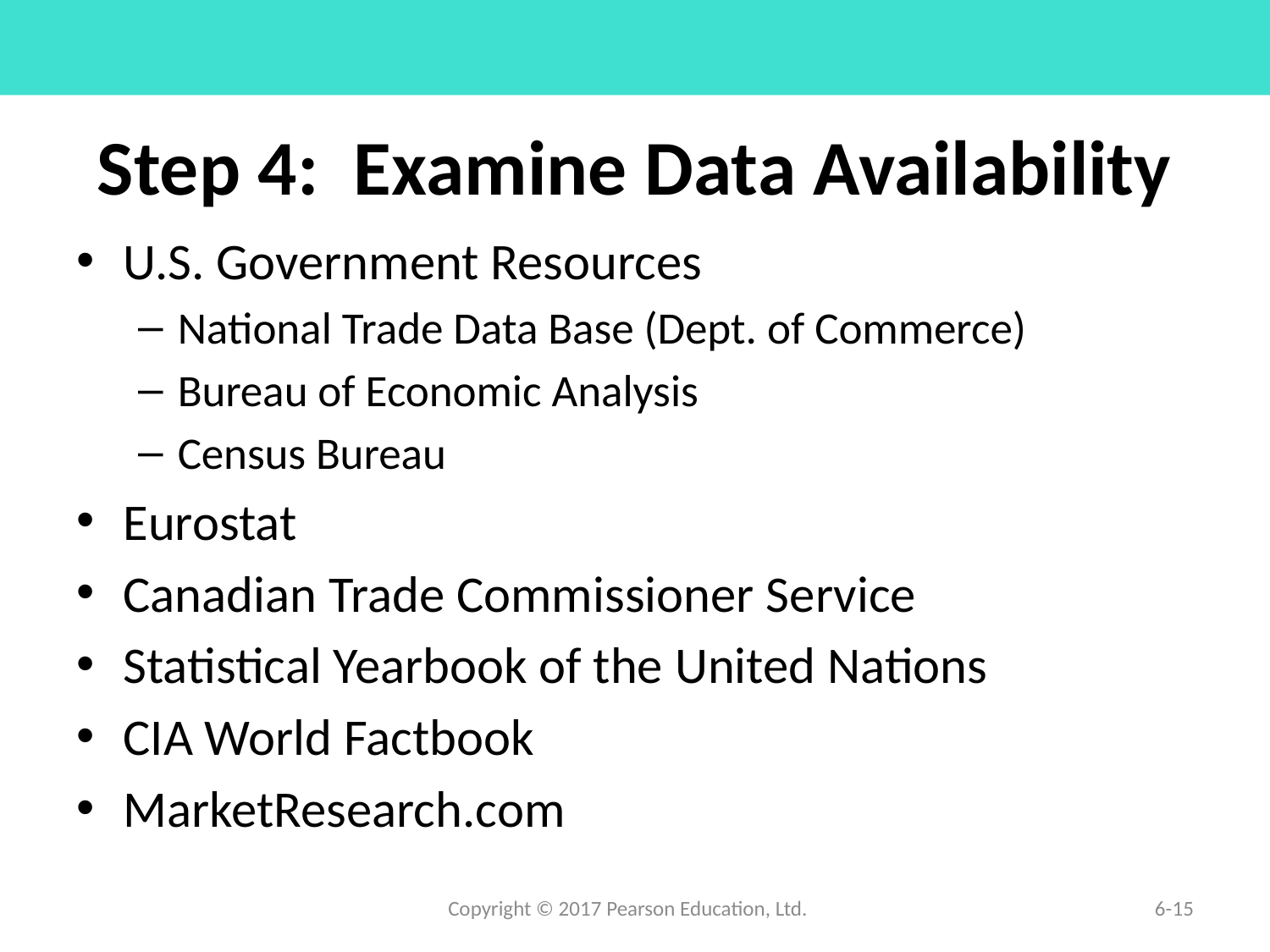

# Step 4:  Examine Data Availability
U.S. Government Resources
National Trade Data Base (Dept. of Commerce)
Bureau of Economic Analysis
Census Bureau
Eurostat
Canadian Trade Commissioner Service
Statistical Yearbook of the United Nations
CIA World Factbook
MarketResearch.com
Copyright © 2017 Pearson Education, Ltd.
6-15